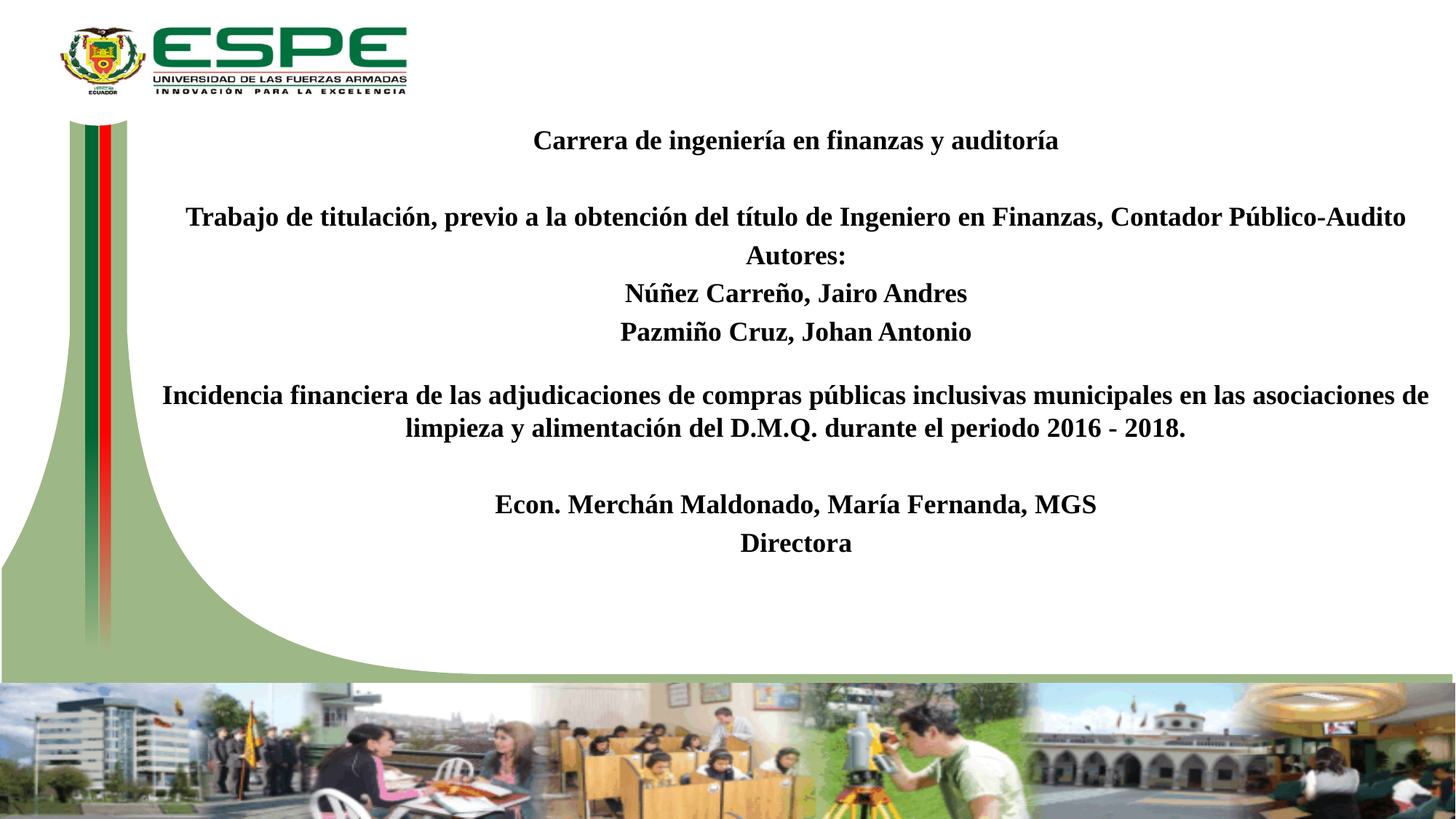

Carrera de ingeniería en finanzas y auditoría

Trabajo de titulación, previo a la obtención del título de Ingeniero en Finanzas, Contador Público-Audito
Autores:
Núñez Carreño, Jairo Andres
Pazmiño Cruz, Johan Antonio
Incidencia financiera de las adjudicaciones de compras públicas inclusivas municipales en las asociaciones de limpieza y alimentación del D.M.Q. durante el periodo 2016 - 2018.

Econ. Merchán Maldonado, María Fernanda, MGS
Directora